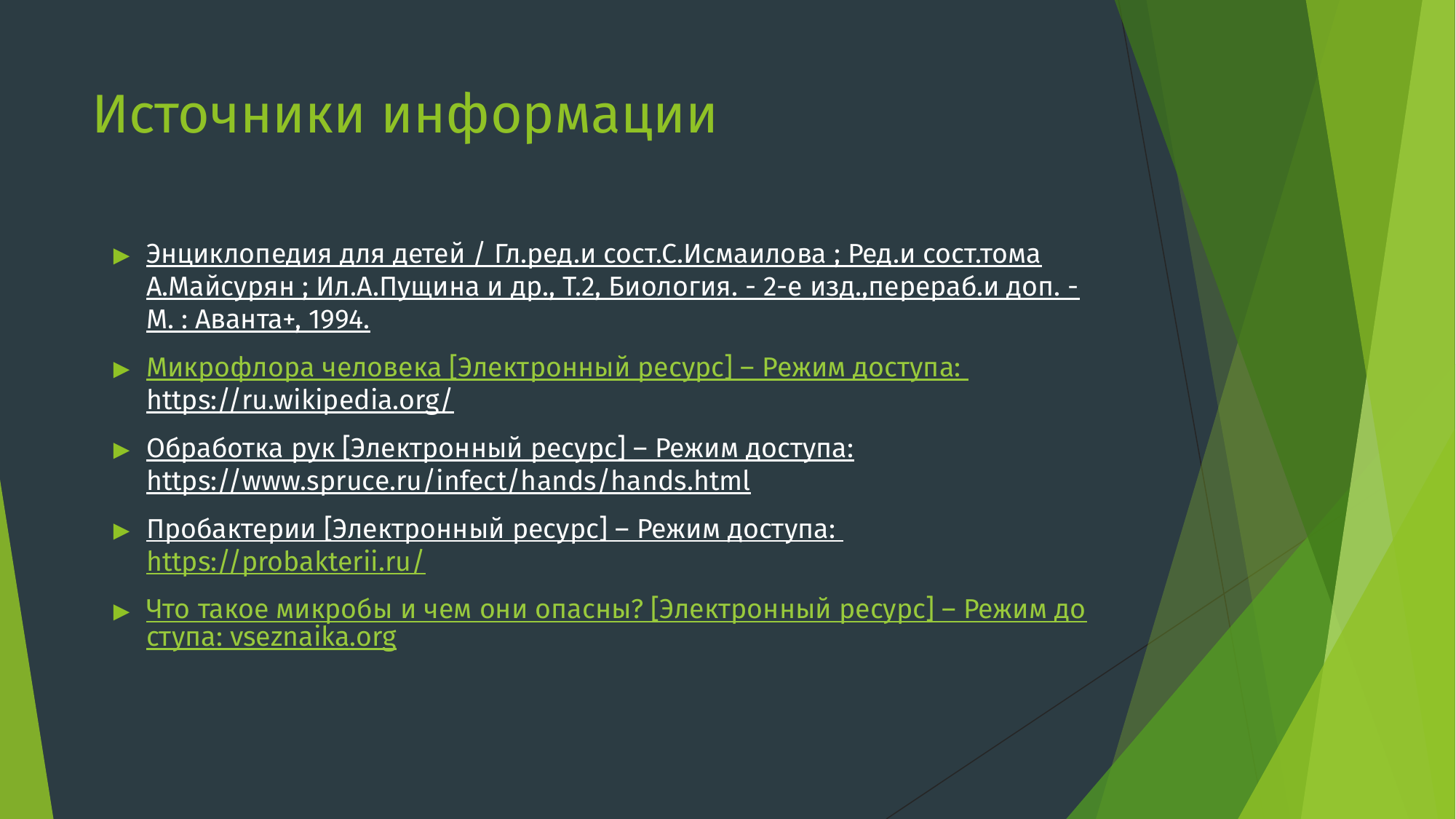

# Источники информации
Энциклопедия для детей / Гл.ред.и сост.С.Исмаилова ; Ред.и сост.тома А.Майсурян ; Ил.А.Пущина и др., Т.2, Биология. - 2-е изд.,перераб.и доп. - М. : Аванта+, 1994.
Микрофлора человека [Электронный ресурс] – Режим доступа:  https://ru.wikipedia.org/
Обработка рук [Электронный ресурс] – Режим доступа: https://www.spruce.ru/infect/hands/hands.html
Пробактерии [Электронный ресурс] – Режим доступа: https://probakterii.ru/
Что такое микробы и чем они опасны? [Электронный ресурс] – Режим доступа: vseznaika.org